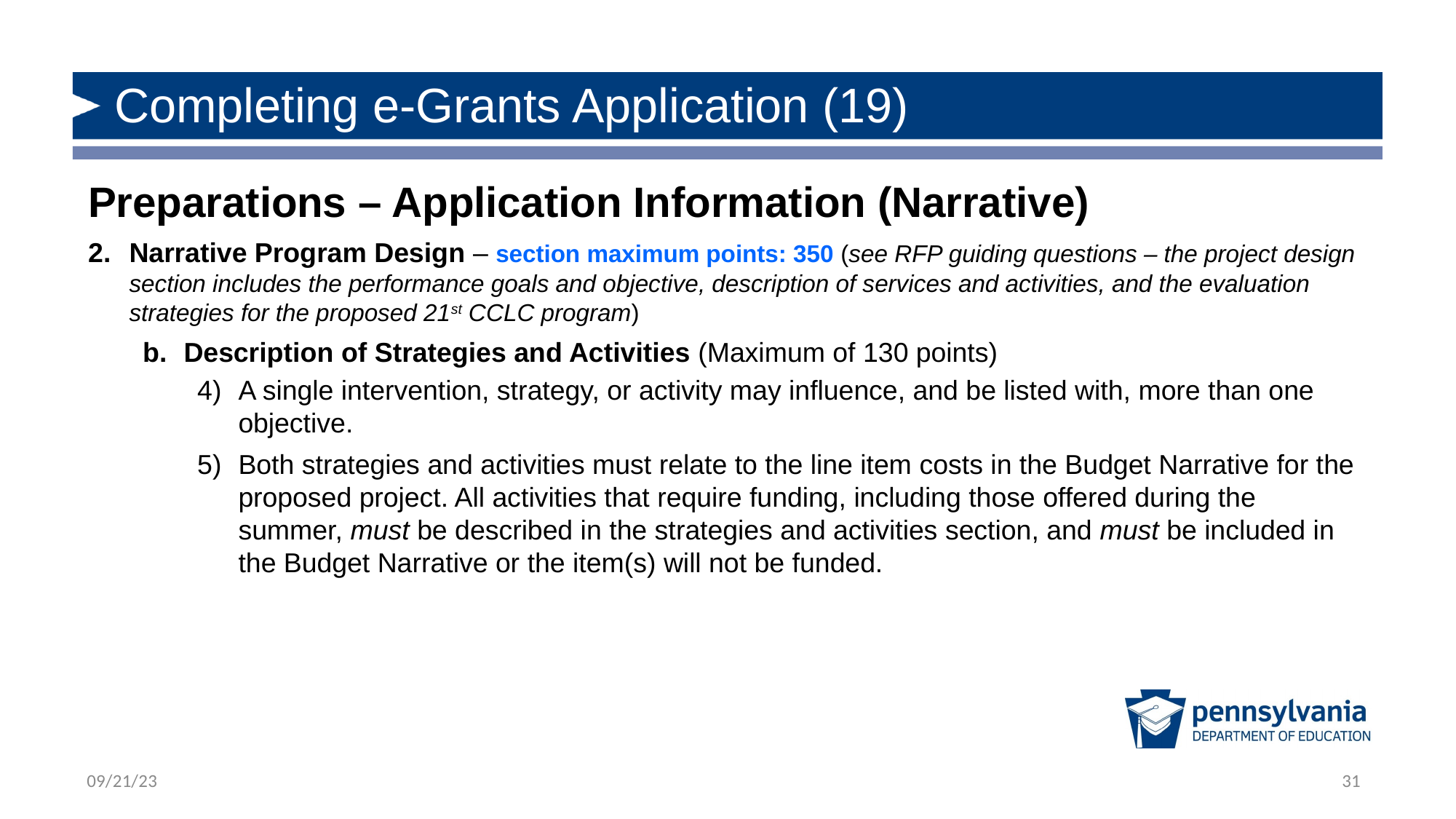

# Completing e-Grants Application (19)
Preparations – Application Information (Narrative)
Narrative Program Design – section maximum points: 350 (see RFP guiding questions – the project design section includes the performance goals and objective, description of services and activities, and the evaluation strategies for the proposed 21st CCLC program)
Description of Strategies and Activities (Maximum of 130 points)
A single intervention, strategy, or activity may influence, and be listed with, more than one objective.
Both strategies and activities must relate to the line item costs in the Budget Narrative for the proposed project. All activities that require funding, including those offered during the summer, must be described in the strategies and activities section, and must be included in the Budget Narrative or the item(s) will not be funded.
31
09/21/23